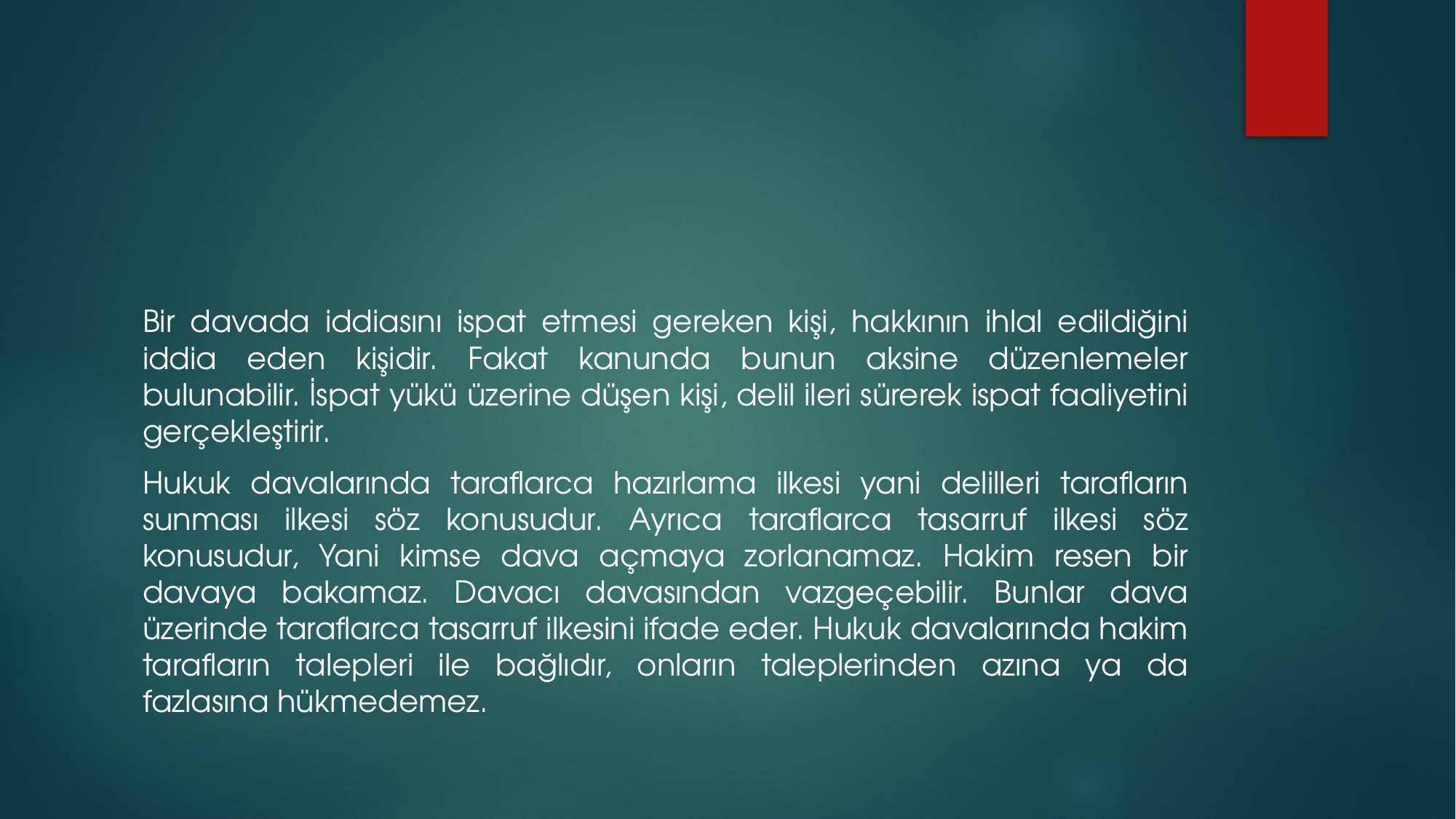

#

Bir davada iddiasını ispat etmesi gereken kişi, hakkının ihlal edildiğini iddia eden kişidir. Fakat kanunda bunun aksine düzenlemeler bulunabilir. İspat yükü üzerine düşen kişi, delil ileri sürerek ispat faaliyetini gerçekleştirir.
Hukuk davalarında taraflarca hazırlama ilkesi yani delilleri tarafların sunması ilkesi söz konusudur. Ayrıca taraflarca tasarruf ilkesi söz konusudur, Yani kimse dava açmaya zorlanamaz. Hakim resen bir davaya bakamaz. Davacı davasından vazgeçebilir. Bunlar dava üzerinde taraflarca tasarruf ilkesini ifade eder. Hukuk davalarında hakim tarafların talepleri ile bağlıdır, onların taleplerinden azına ya da fazlasına hükmedemez.